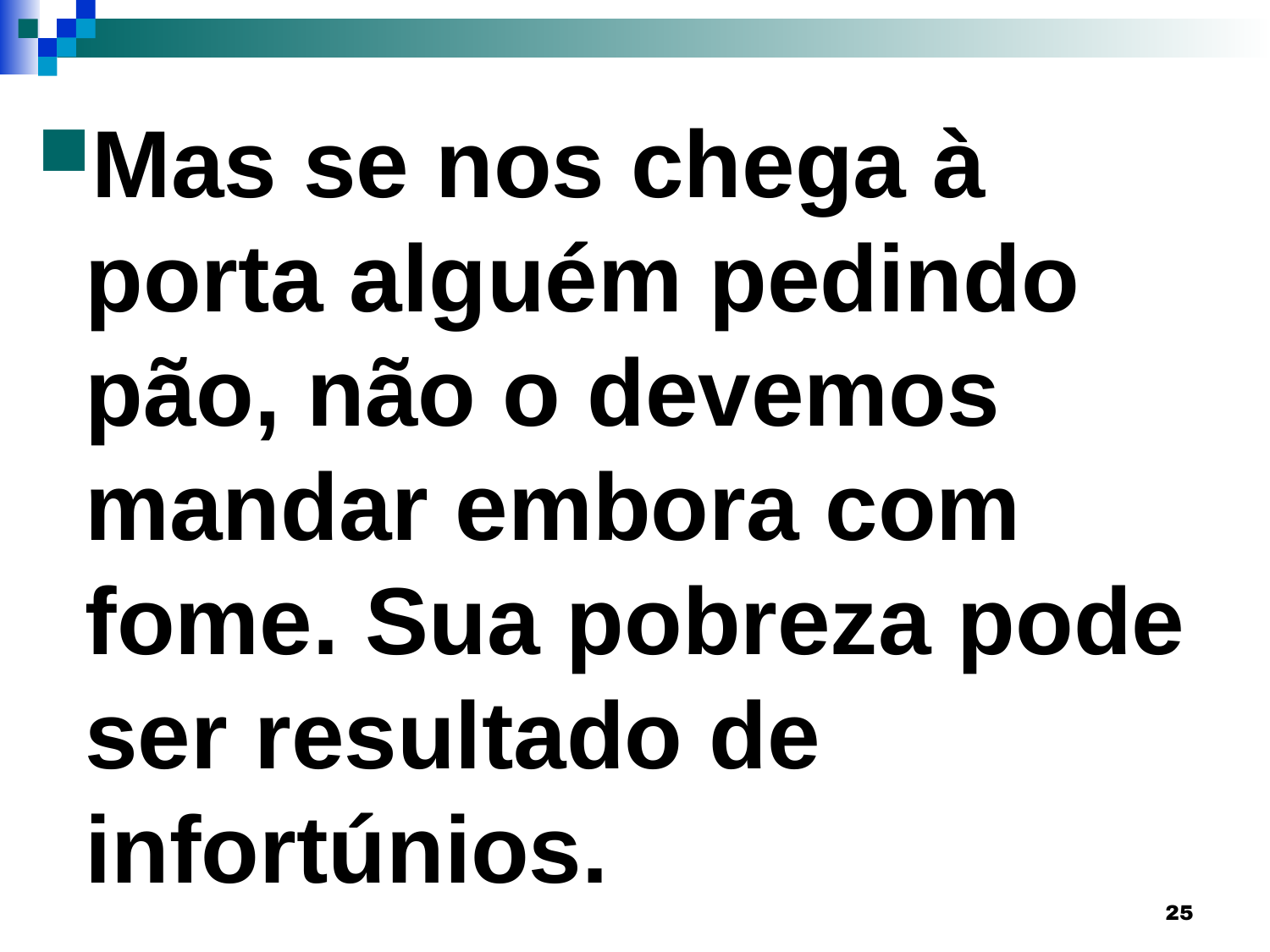

Mas se nos chega à porta alguém pedindo pão, não o devemos mandar embora com fome. Sua pobreza pode ser resultado de infortúnios.
25